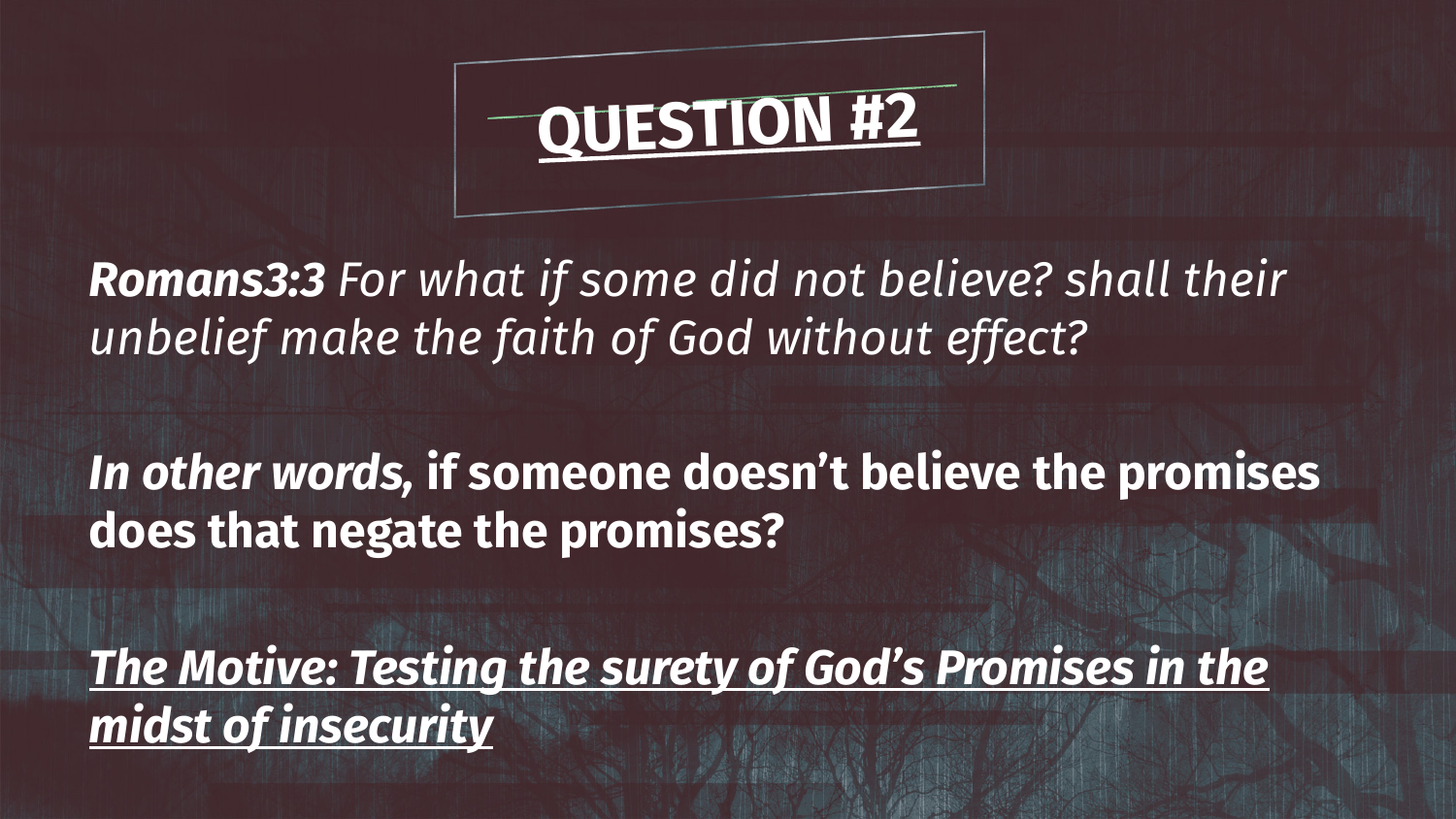

QUESTION #2
Romans3:3 For what if some did not believe? shall their unbelief make the faith of God without effect?

In other words, if someone doesn’t believe the promises does that negate the promises?

The Motive: Testing the surety of God’s Promises in the midst of insecurity